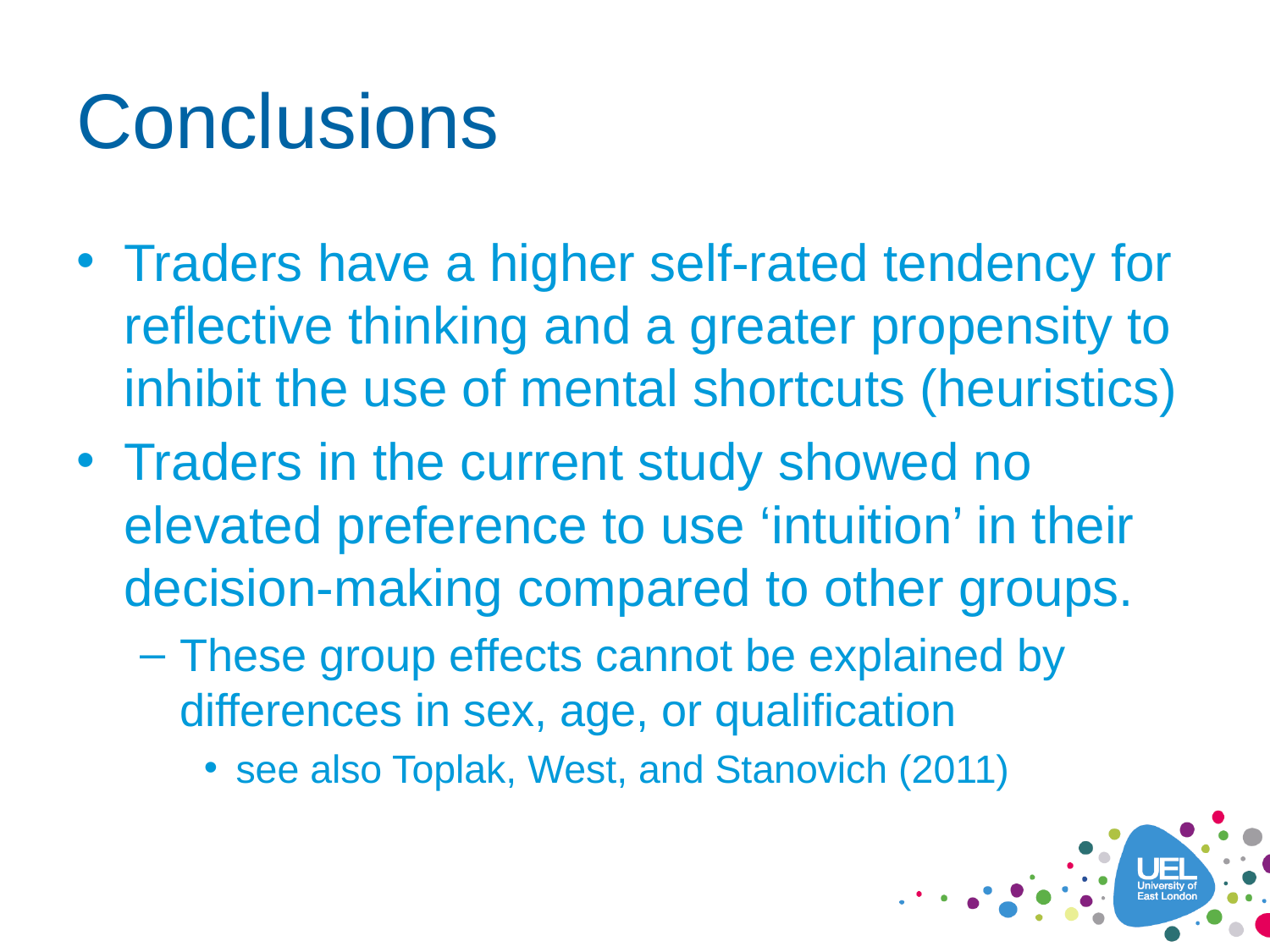

# Conclusions
Traders have a higher self-rated tendency for reflective thinking and a greater propensity to inhibit the use of mental shortcuts (heuristics)
Traders in the current study showed no elevated preference to use ‘intuition’ in their decision-making compared to other groups.
These group effects cannot be explained by differences in sex, age, or qualification
see also Toplak, West, and Stanovich (2011)